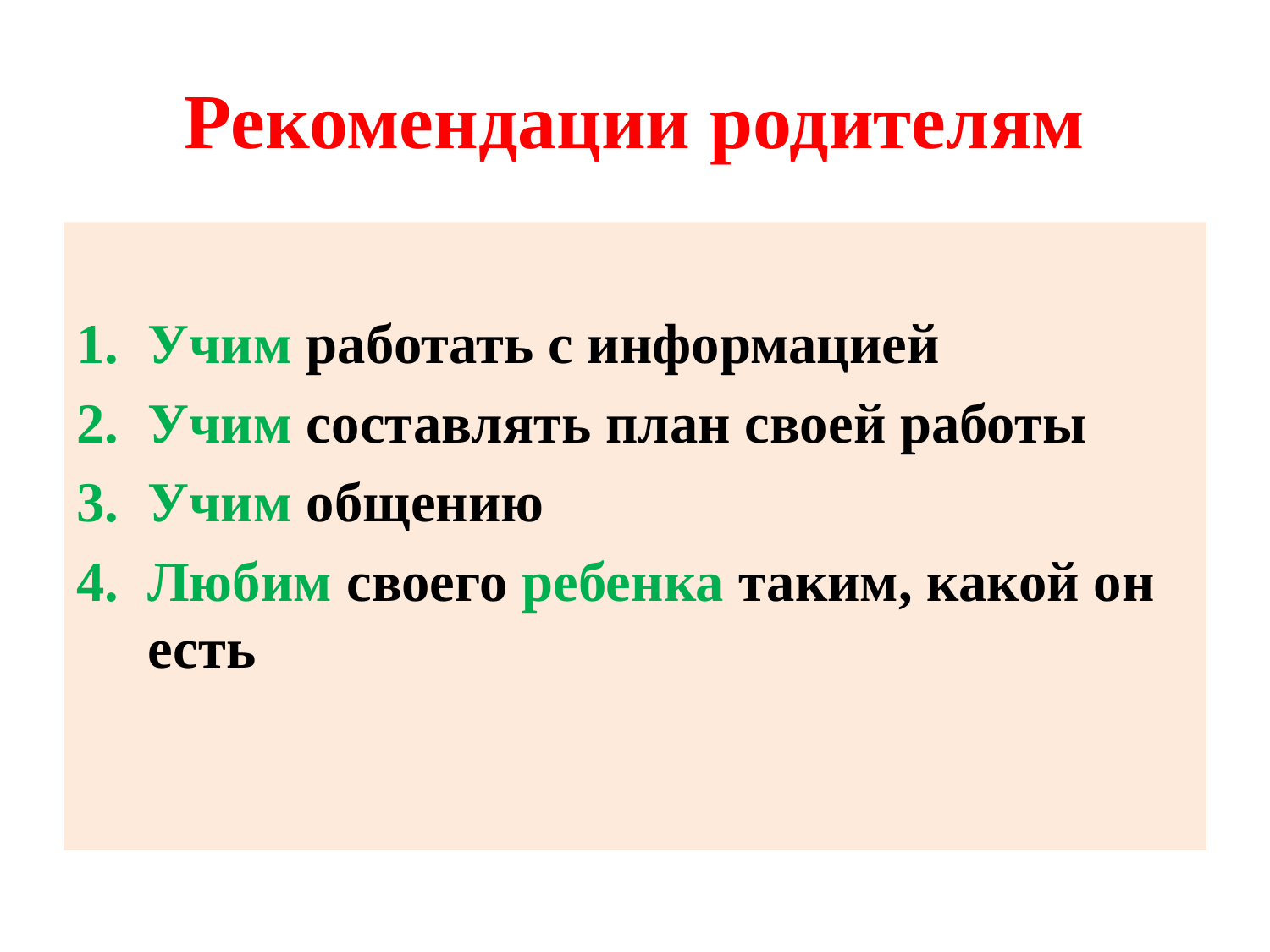

# Рекомендации родителям

Учим работать с информацией
Учим составлять план своей работы
Учим общению
Любим своего ребенка таким, какой он есть